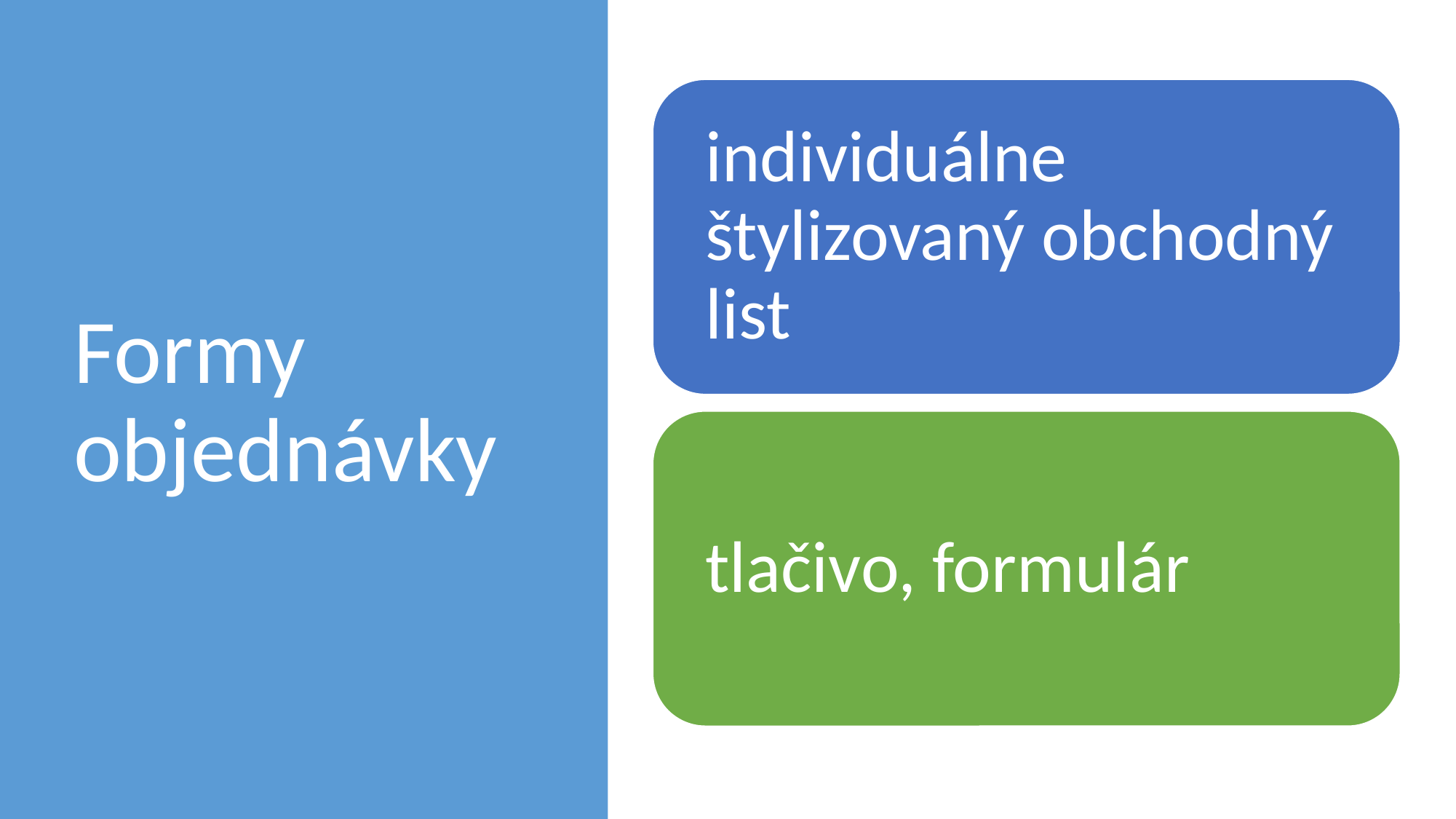

# Formy objednávky
individuálne štylizovaný obchodný list
tlačivo, formulár